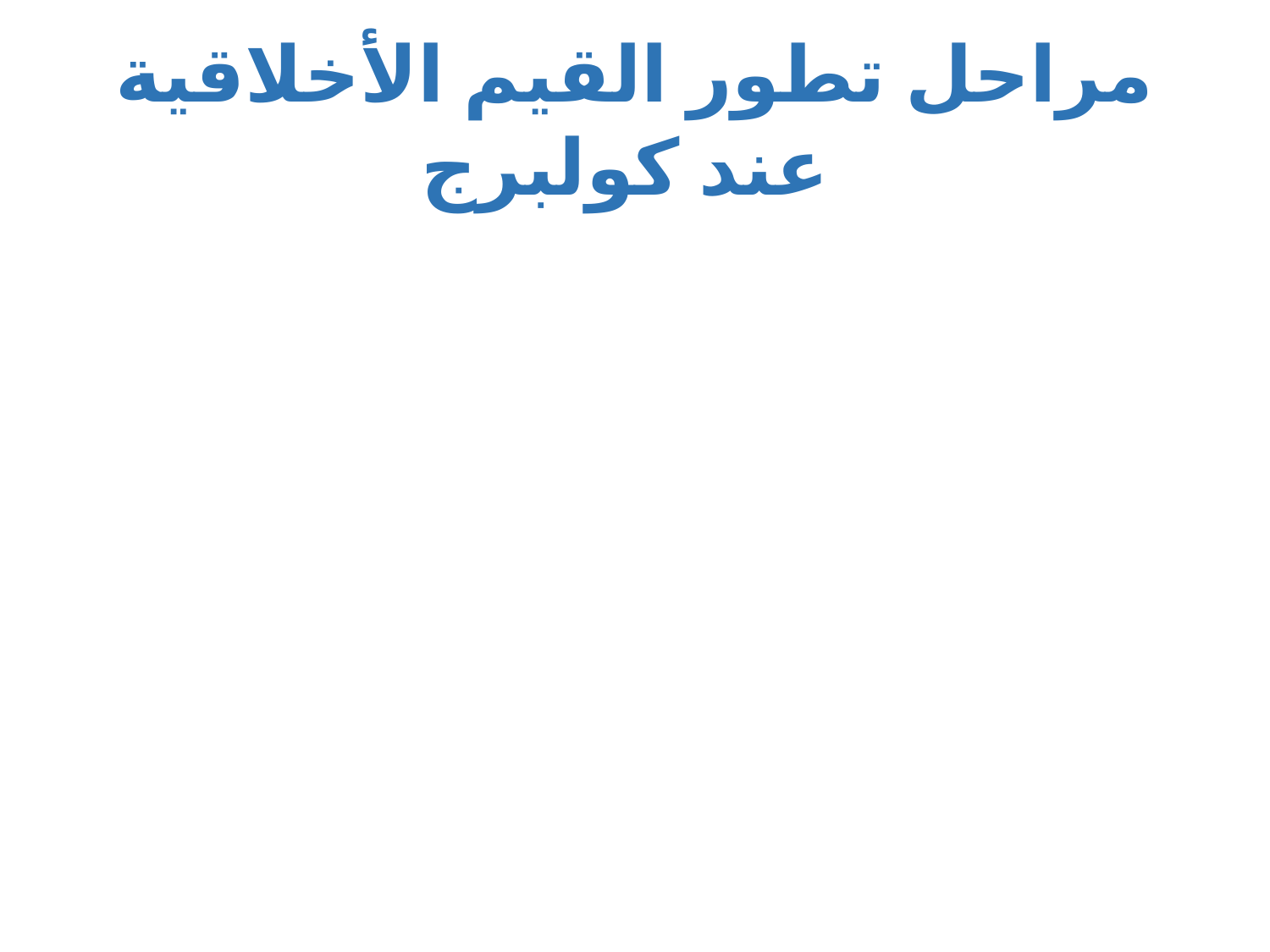

# مراحل تطور القيم الأخلاقية عند كولبرج